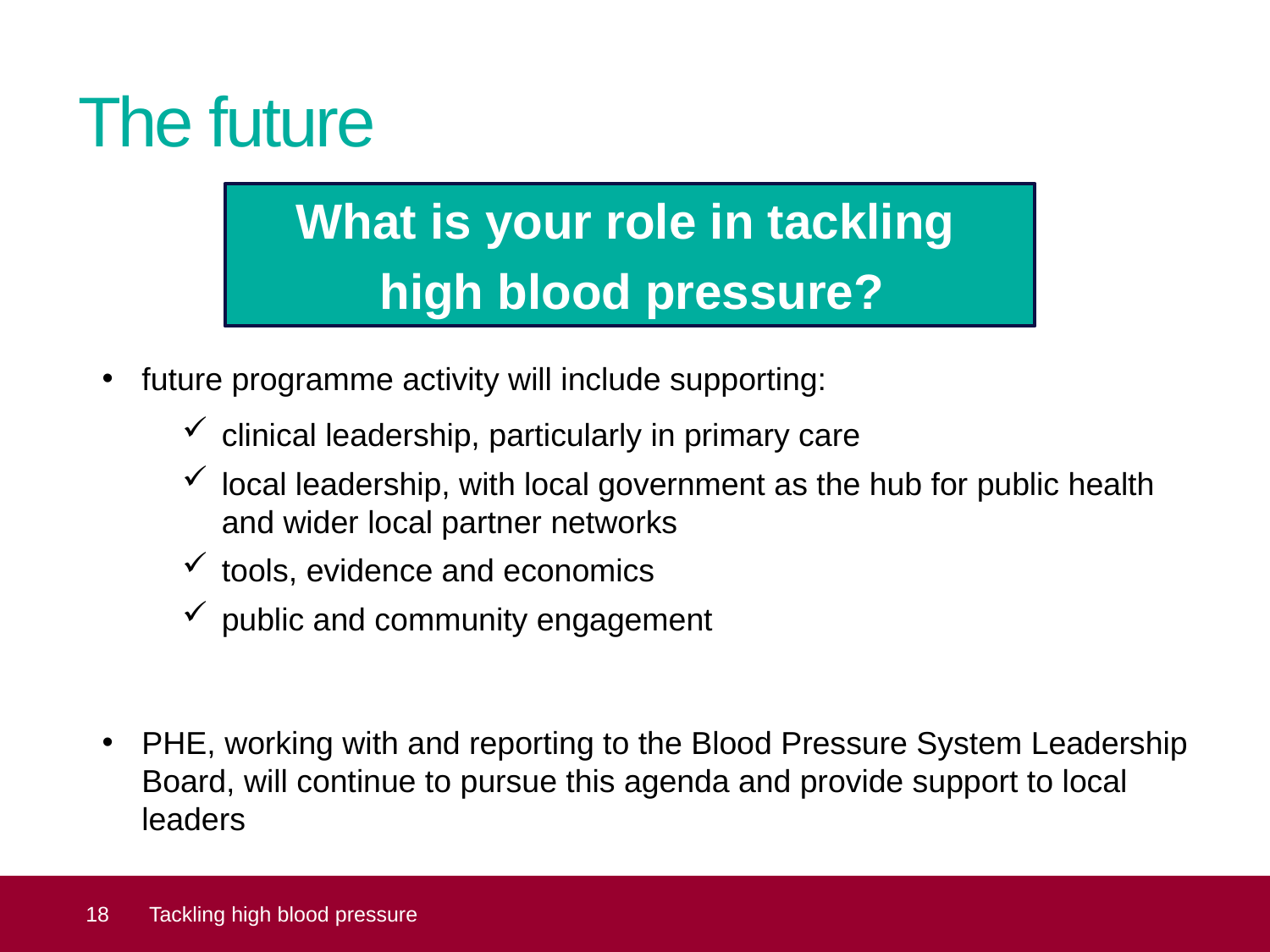

# The future
What is your role in tackling
high blood pressure?

future programme activity will include supporting:

PHE, working with and reporting to the Blood Pressure System Leadership Board, will continue to pursue this agenda and provide support to local leaders
clinical leadership, particularly in primary care
local leadership, with local government as the hub for public health and wider local partner networks
tools, evidence and economics
public and community engagement
  18
Tackling high blood pressure